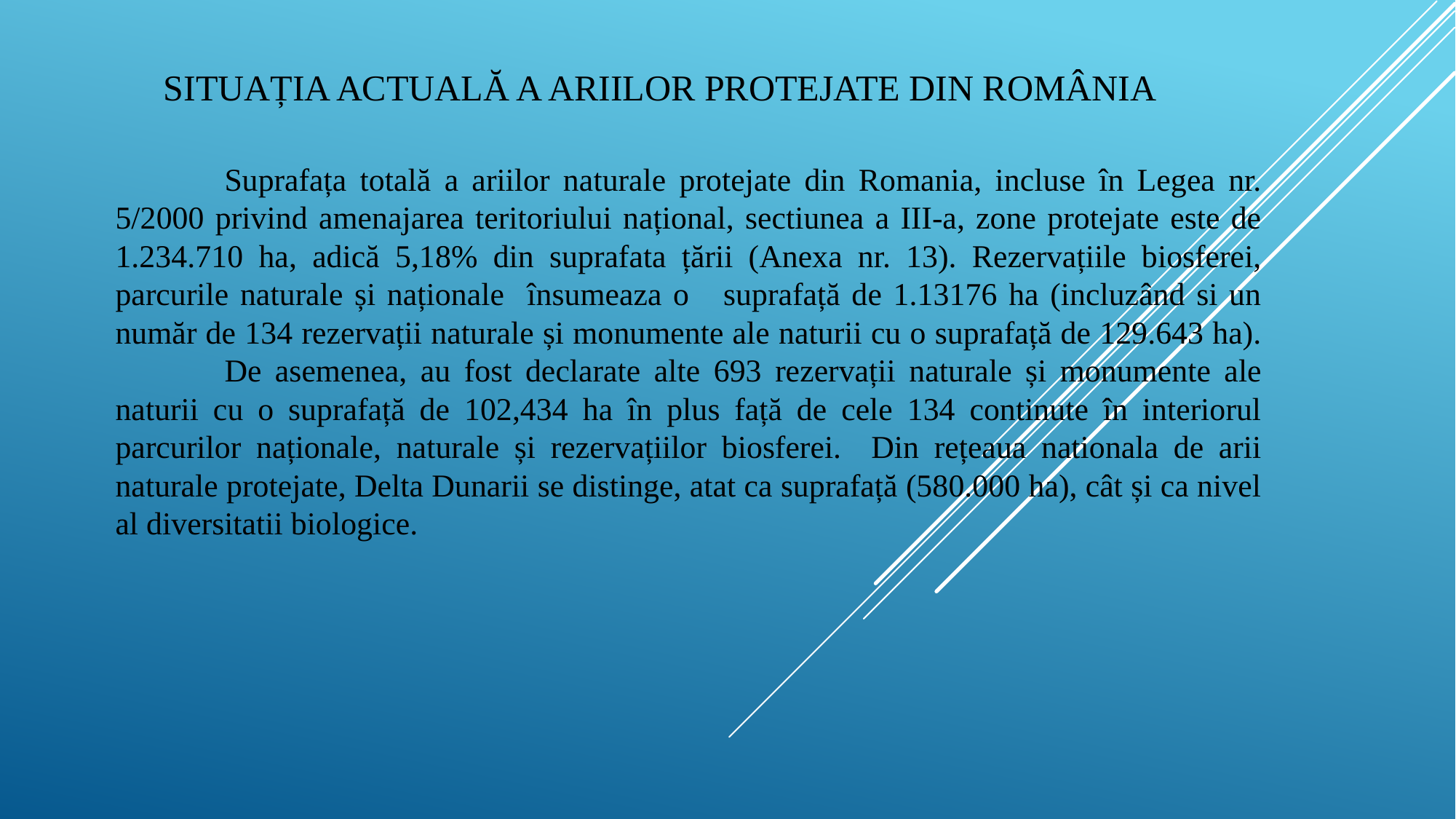

# SituaȚia actualĂ a ariilor protejate din România
	Suprafața totală a ariilor naturale protejate din Romania, incluse în Legea nr. 5/2000 privind amenajarea teritoriului național, sectiunea a III-a, zone protejate este de 1.234.710 ha, adică 5,18% din suprafata țării (Anexa nr. 13). Rezervațiile biosferei, parcurile naturale și naționale  însumeaza o   suprafață de 1.13176 ha (incluzând si un număr de 134 rezervații naturale și monumente ale naturii cu o suprafață de 129.643 ha). 	De asemenea, au fost declarate alte 693 rezervații naturale și monumente ale naturii cu o suprafață de 102,434 ha în plus față de cele 134 continute în interiorul parcurilor naționale, naturale și rezervațiilor biosferei.  Din rețeaua nationala de arii naturale protejate, Delta Dunarii se distinge, atat ca suprafață (580.000 ha), cât și ca nivel al diversitatii biologice.